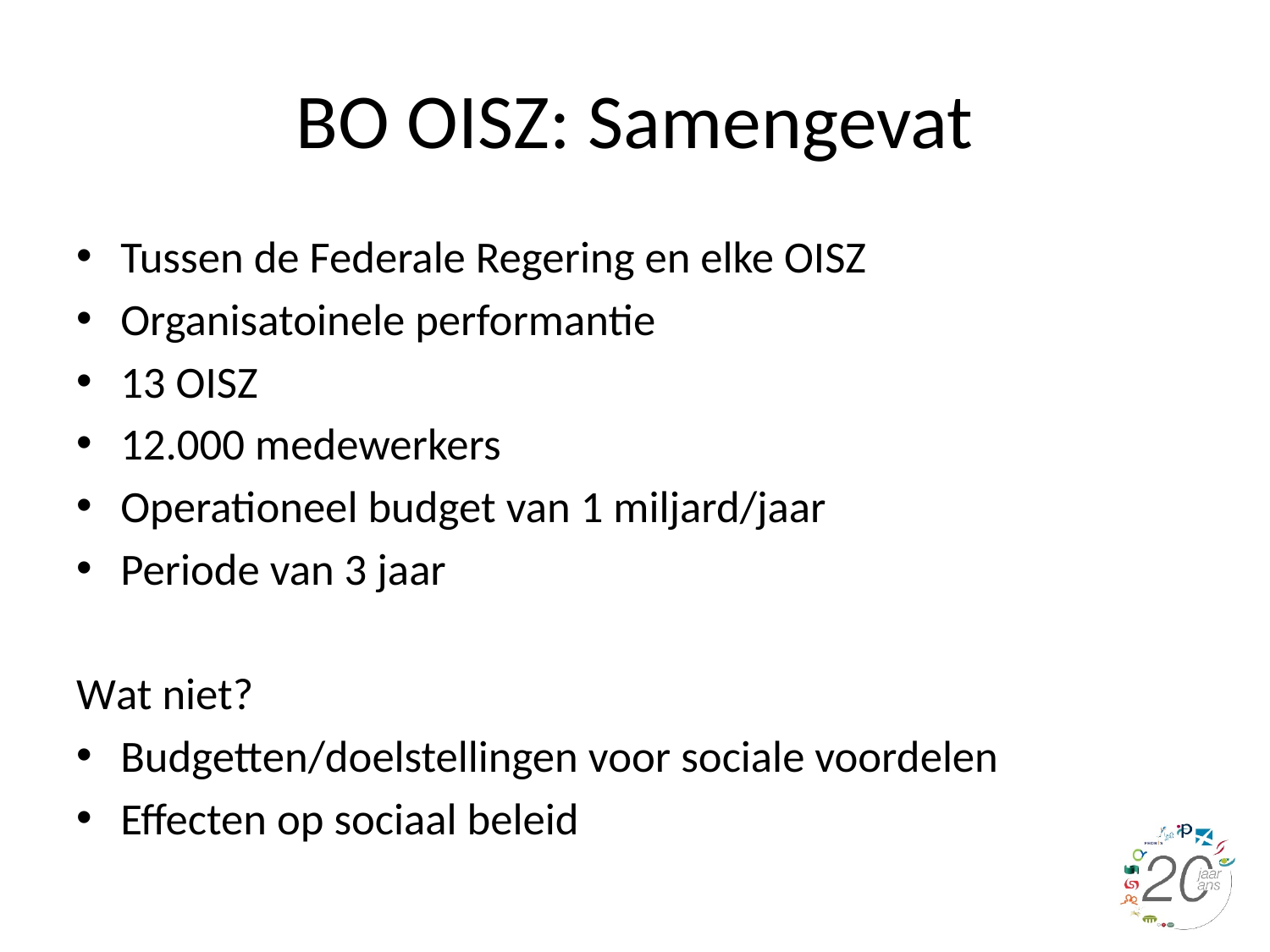

# BO OISZ: Samengevat
Tussen de Federale Regering en elke OISZ
Organisatoinele performantie
13 OISZ
12.000 medewerkers
Operationeel budget van 1 miljard/jaar
Periode van 3 jaar

Wat niet?
Budgetten/doelstellingen voor sociale voordelen
Effecten op sociaal beleid